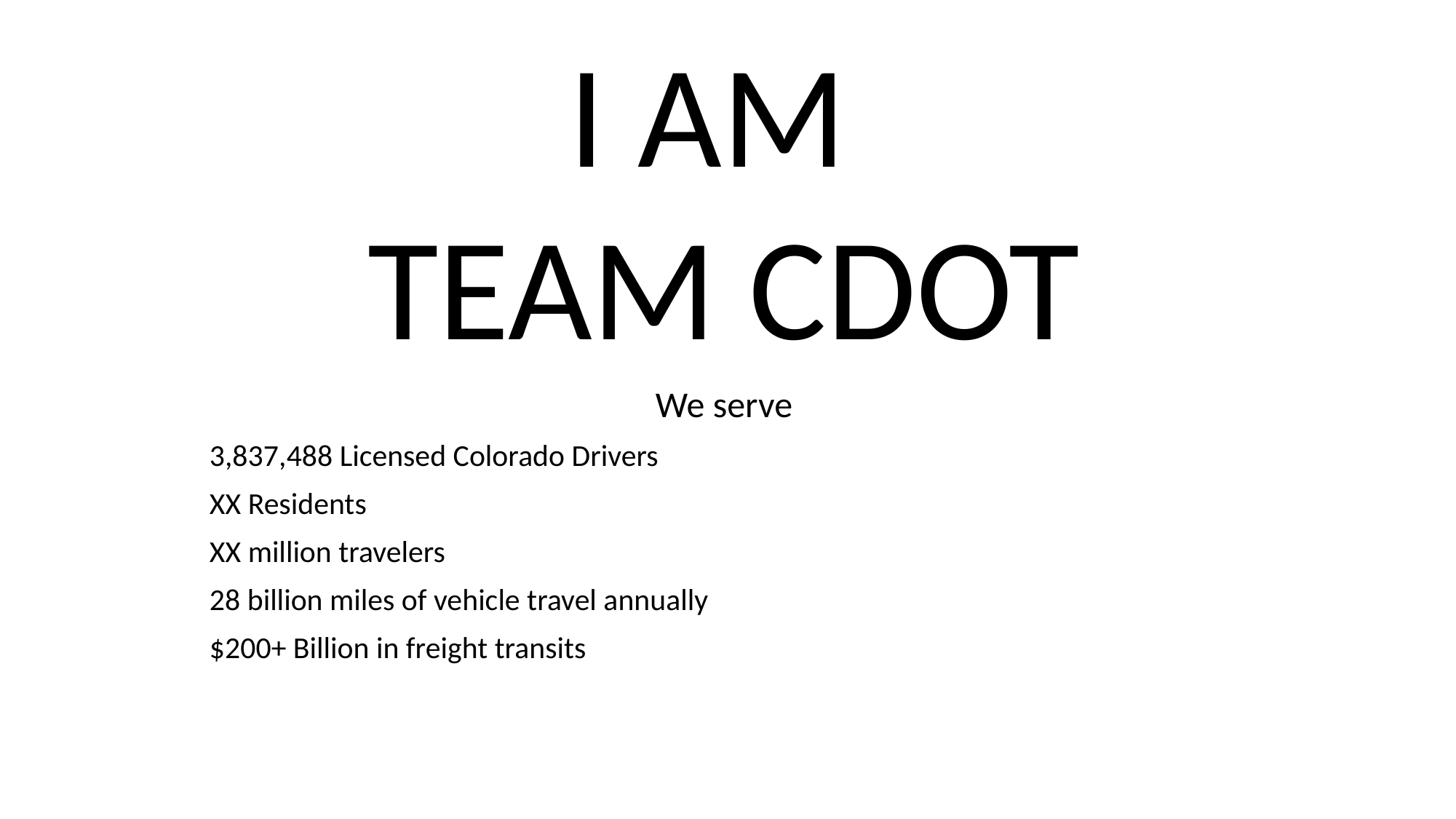

I AM
TEAM CDOT
We serve
3,837,488 Licensed Colorado Drivers
XX Residents
XX million travelers
28 billion miles of vehicle travel annually
$200+ Billion in freight transits